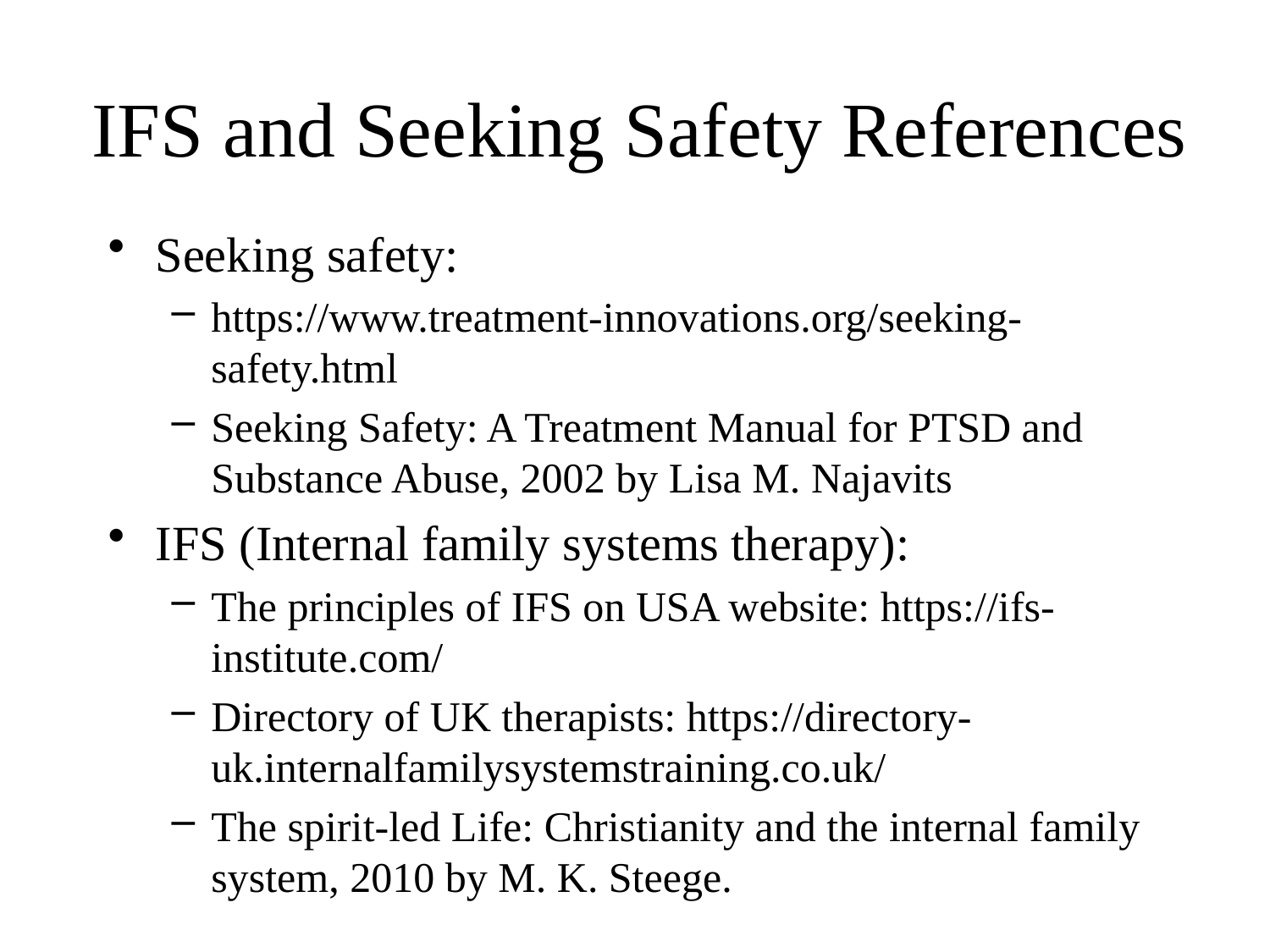

# IFS and Seeking Safety References
Seeking safety:
https://www.treatment-innovations.org/seeking-safety.html
Seeking Safety: A Treatment Manual for PTSD and Substance Abuse, 2002 by Lisa M. Najavits
IFS (Internal family systems therapy):
The principles of IFS on USA website: https://ifs-institute.com/
Directory of UK therapists: https://directory-uk.internalfamilysystemstraining.co.uk/
The spirit-led Life: Christianity and the internal family system, 2010 by M. K. Steege.